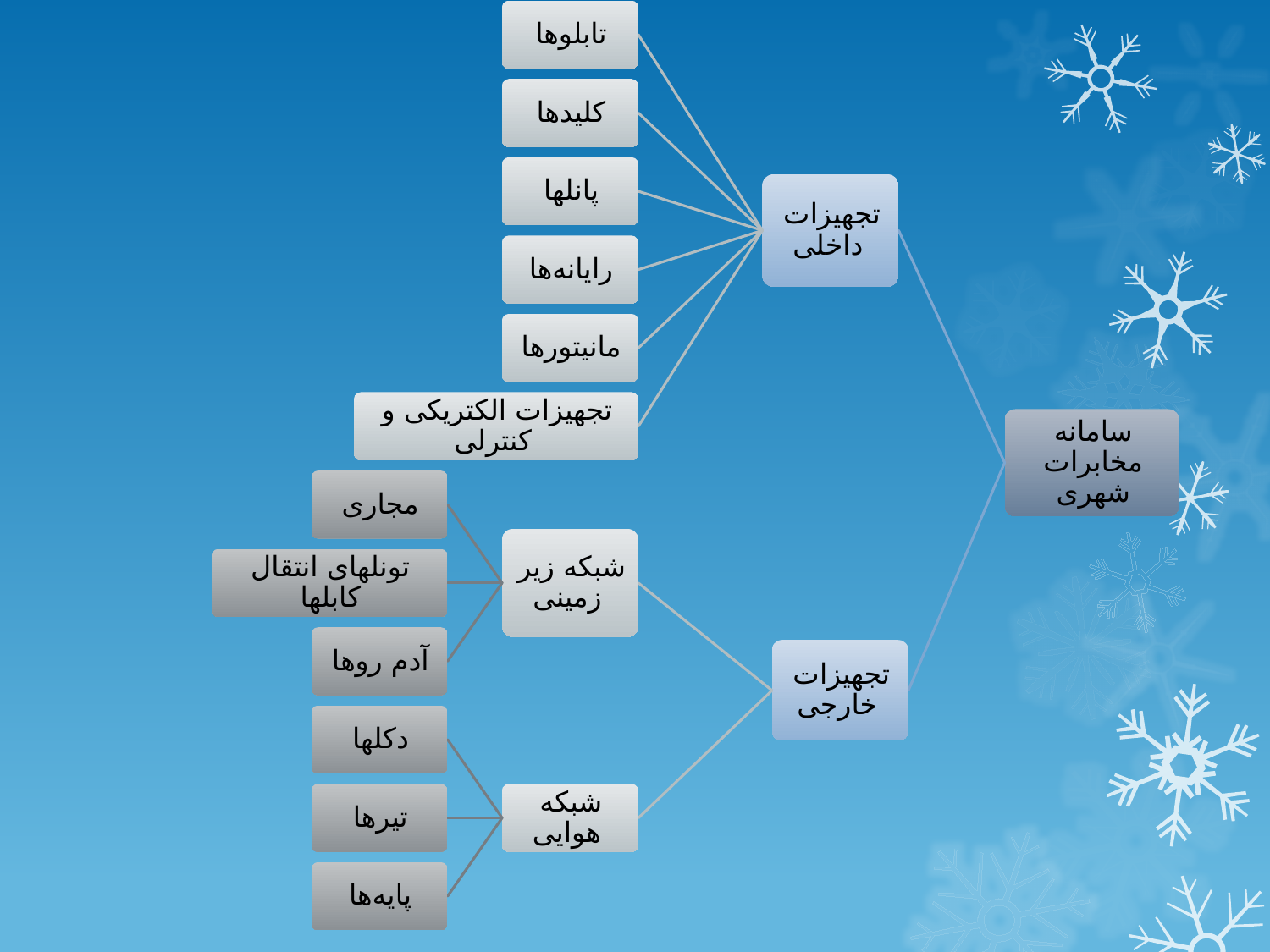

سامانه مخابرات شهری

تجهیزات داخلی

تابلوها

کلیدها

پانلها

رایانه‌ها

مانیتورها

تجهیزات الکتریکی و کنترلی

تجهیزات خارجی

شبکه زیر زمینی

مجاری

تونلهای انتقال کابلها

آدم روها

شبکه هوایی

دكلها

تیرها

پایه‌ها